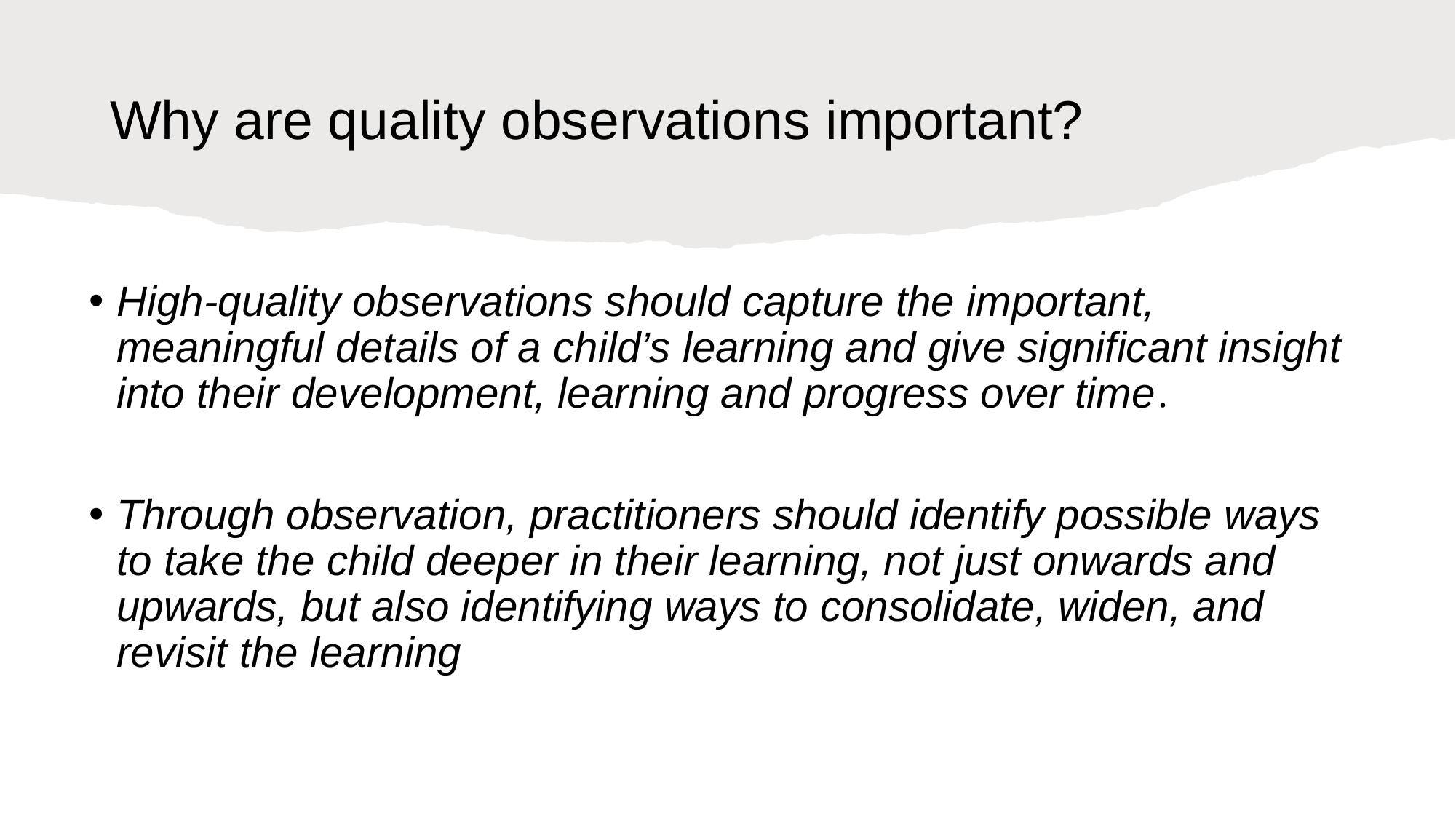

# Why are quality observations important?
High-quality observations should capture the important, meaningful details of a child’s learning and give significant insight into their development, learning and progress over time.

Through observation, practitioners should identify possible ways to take the child deeper in their learning, not just onwards and upwards, but also identifying ways to consolidate, widen, and revisit the learning